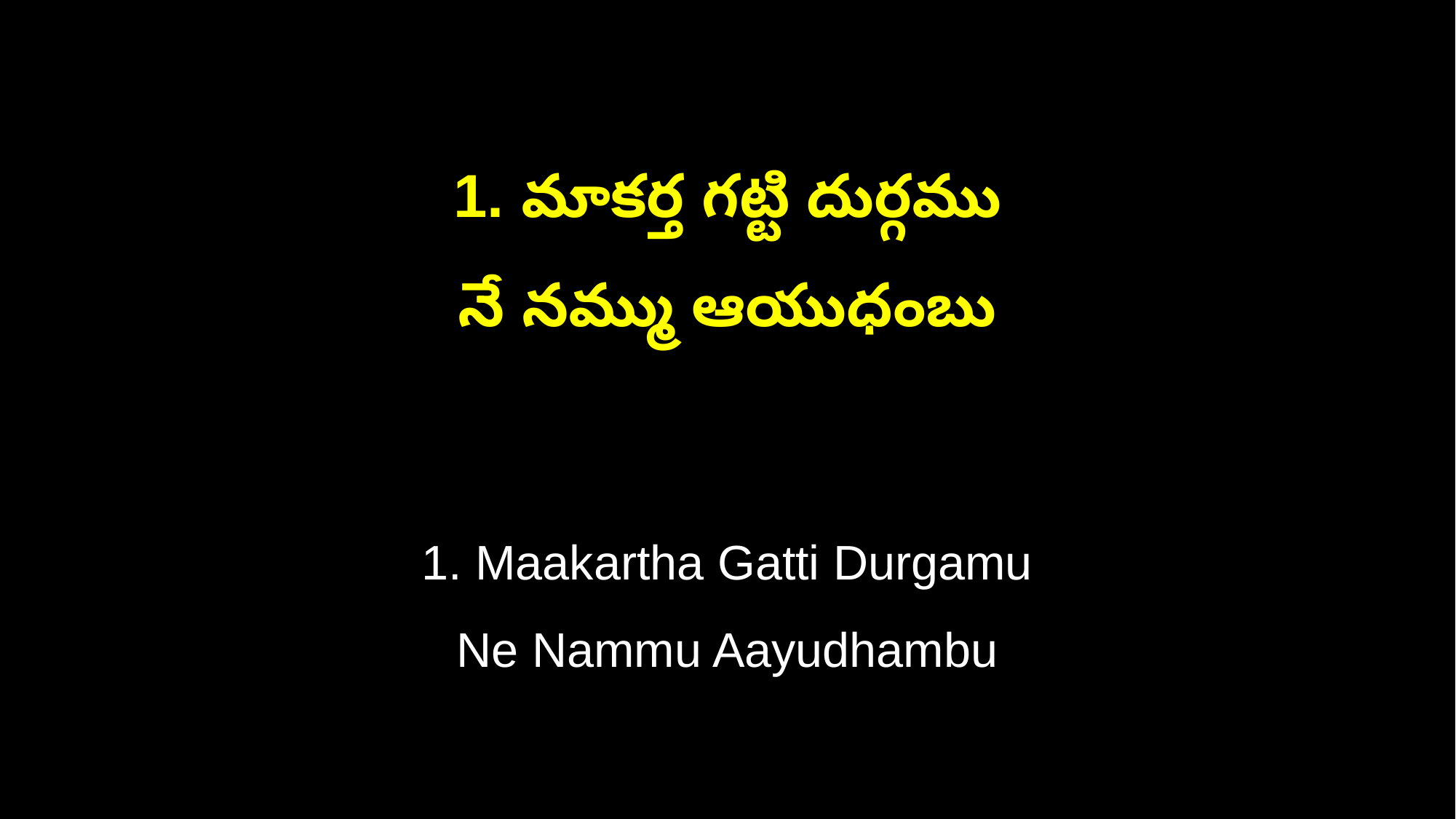

1. మాకర్త గట్టి దుర్గము
నే నమ్ము ఆయుధంబు
1. Maakartha Gatti Durgamu
Ne Nammu Aayudhambu